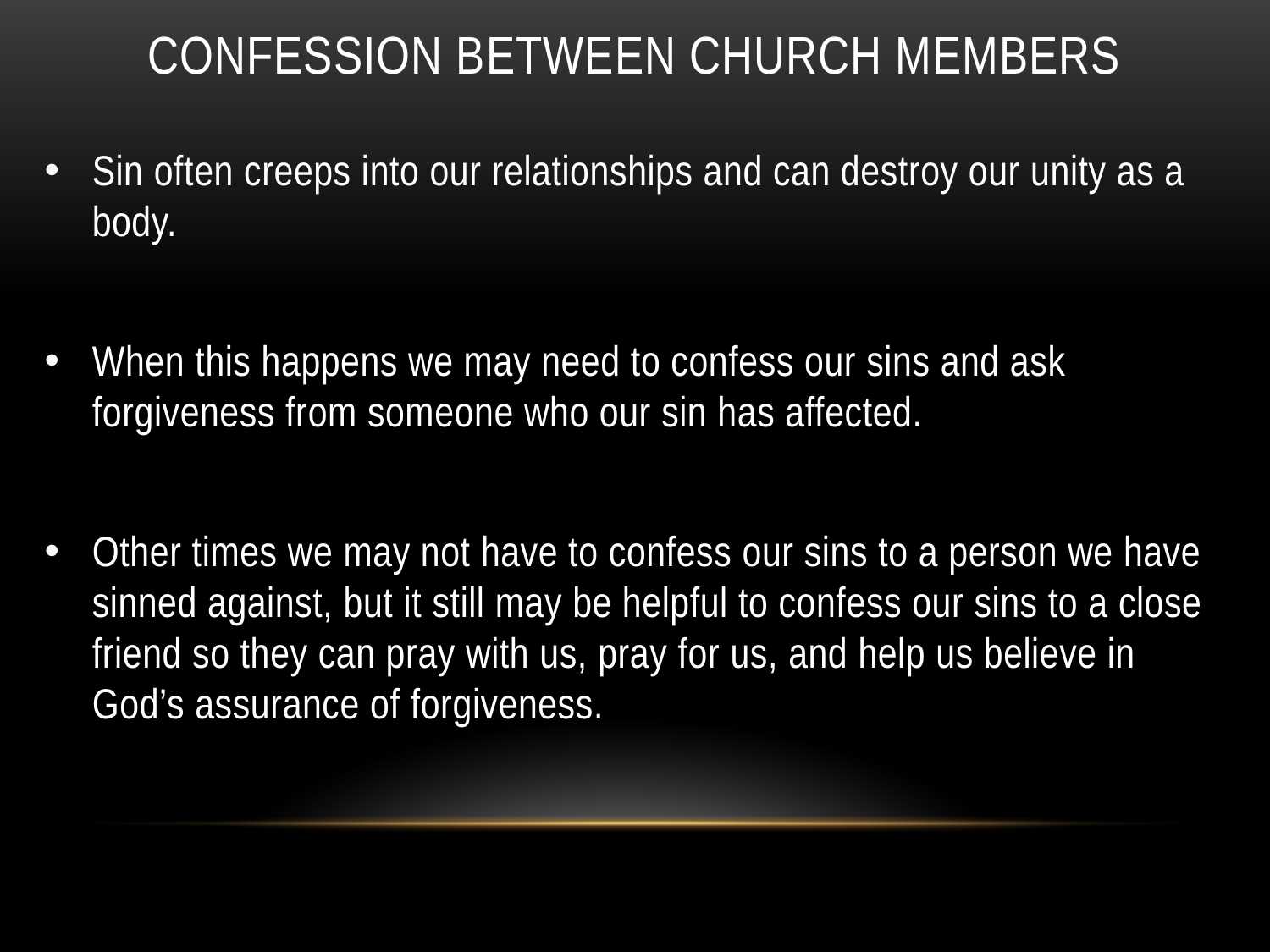

# Confession between Church members
Sin often creeps into our relationships and can destroy our unity as a body.

When this happens we may need to confess our sins and ask forgiveness from someone who our sin has affected.

Other times we may not have to confess our sins to a person we have sinned against, but it still may be helpful to confess our sins to a close friend so they can pray with us, pray for us, and help us believe in God’s assurance of forgiveness.